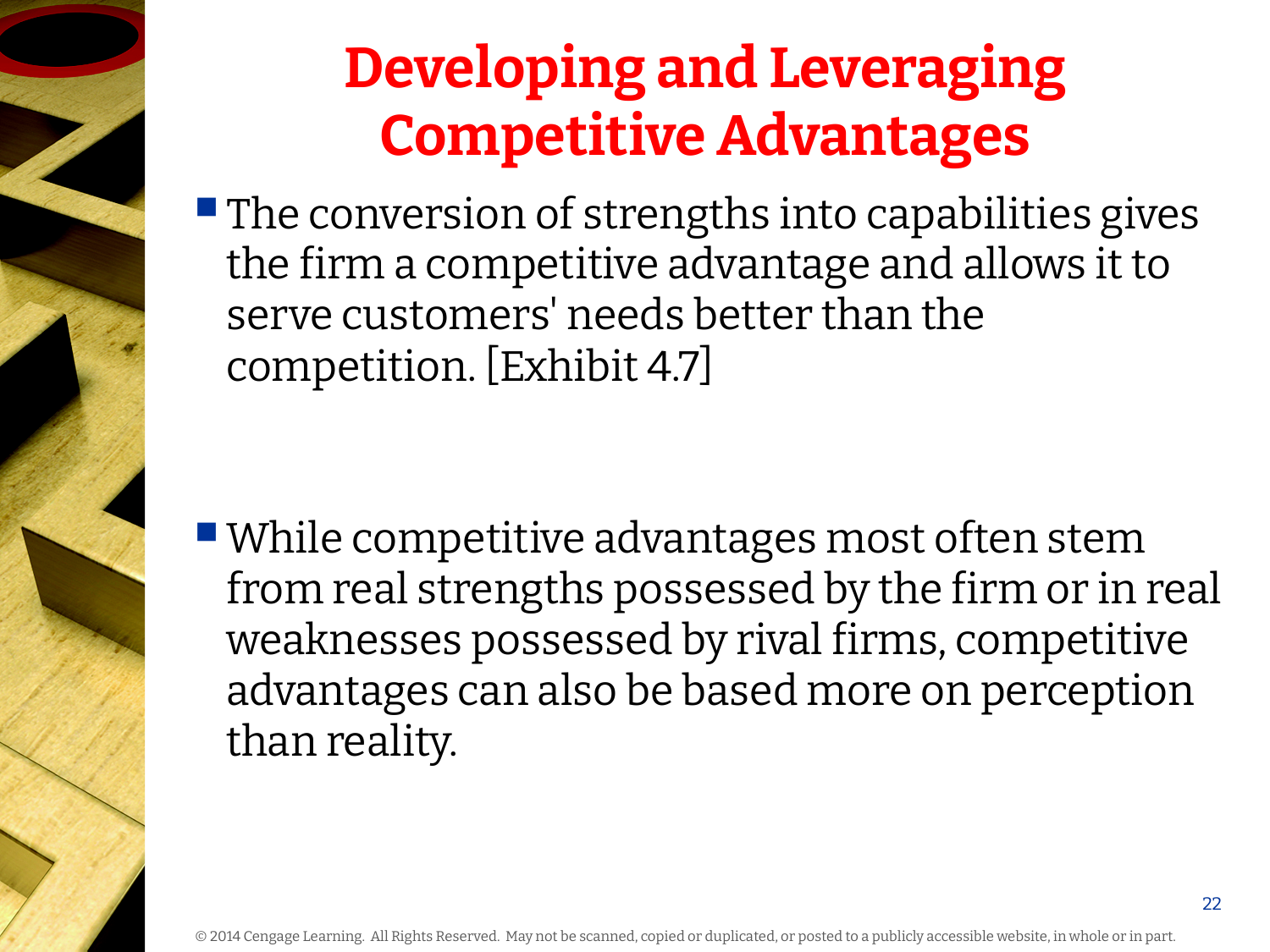

# Developing and Leveraging Competitive Advantages
The conversion of strengths into capabilities gives the firm a competitive advantage and allows it to serve customers' needs better than the competition. [Exhibit 4.7]

While competitive advantages most often stem from real strengths possessed by the firm or in real weaknesses possessed by rival firms, competitive advantages can also be based more on perception than reality.

22